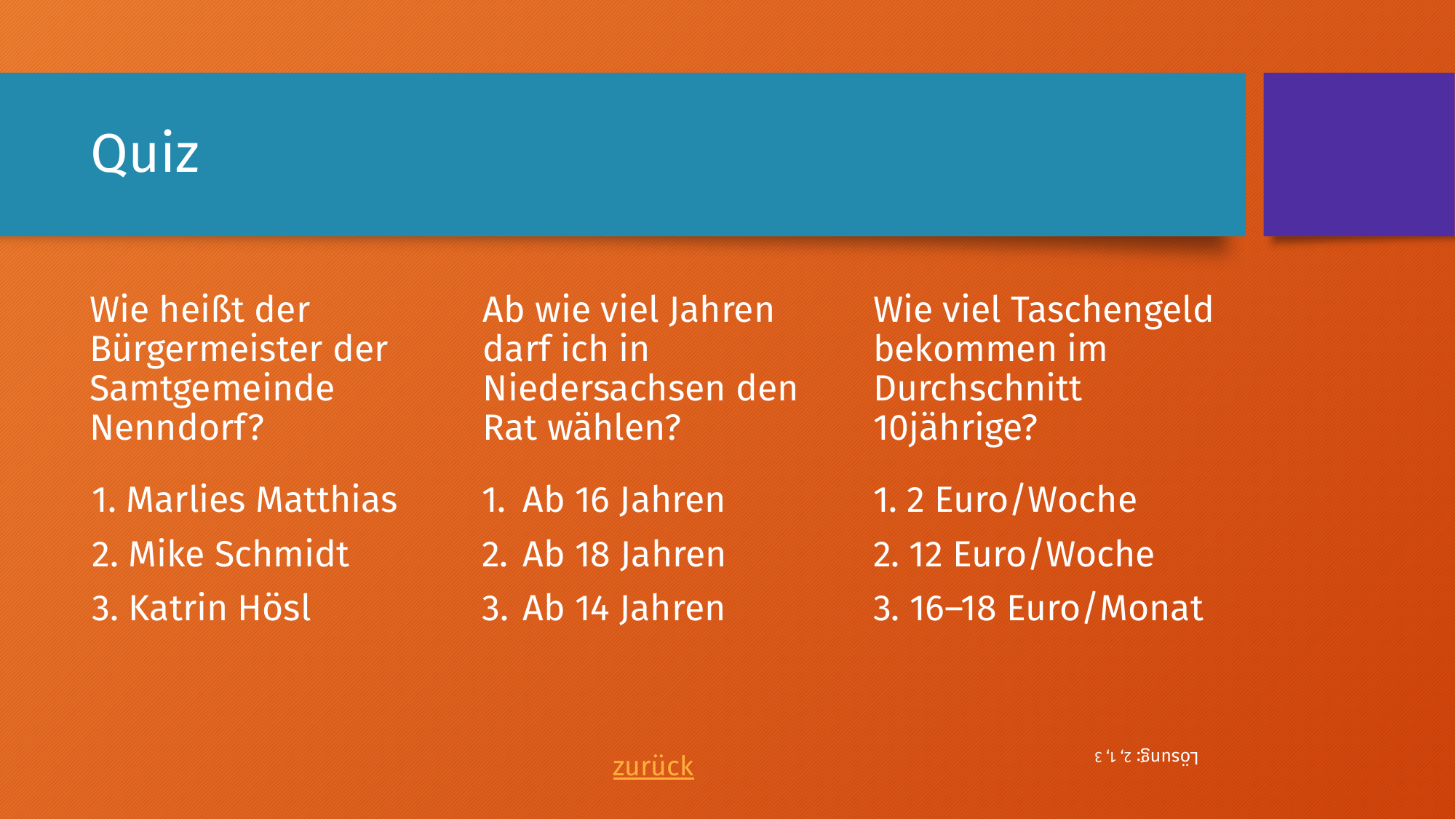

# Quiz
Wie heißt der Bürgermeister der Samtgemeinde Nenndorf?
Ab wie viel Jahren darf ich in Niedersachsen den Rat wählen?
Wie viel Taschengeld bekommen im Durchschnitt 10jährige?
1. Marlies Matthias
2. Mike Schmidt
3. Katrin Hösl
Ab 16 Jahren
Ab 18 Jahren
Ab 14 Jahren
1. 2 Euro/Woche
2. 12 Euro/Woche
3. 16–18 Euro/Monat
zurück
Lösung: 2, 1, 3